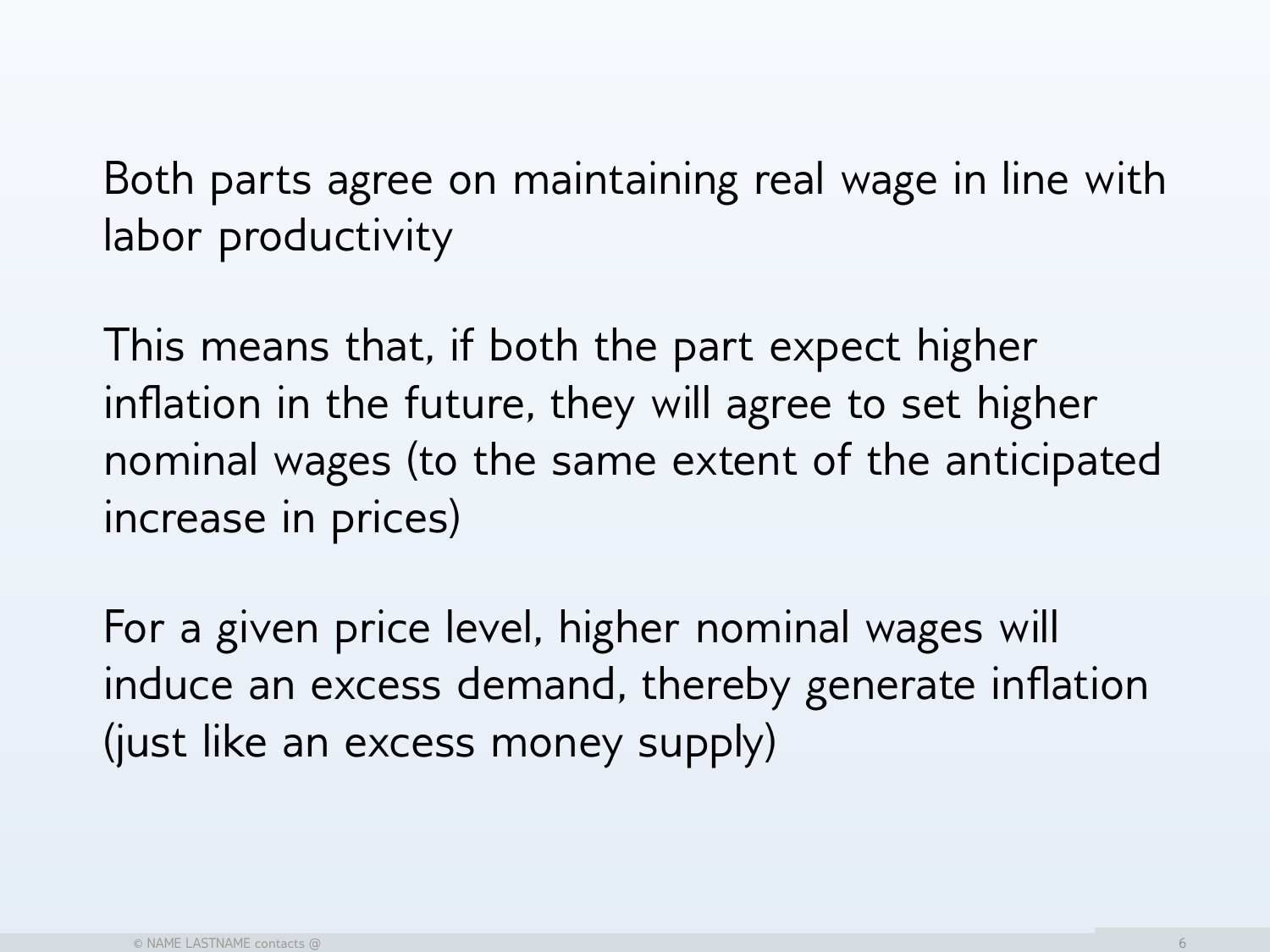

Both parts agree on maintaining real wage in line with labor productivity
This means that, if both the part expect higher inflation in the future, they will agree to set higher nominal wages (to the same extent of the anticipated increase in prices)
For a given price level, higher nominal wages will induce an excess demand, thereby generate inflation (just like an excess money supply)
	© NAME LASTNAME contacts @

6